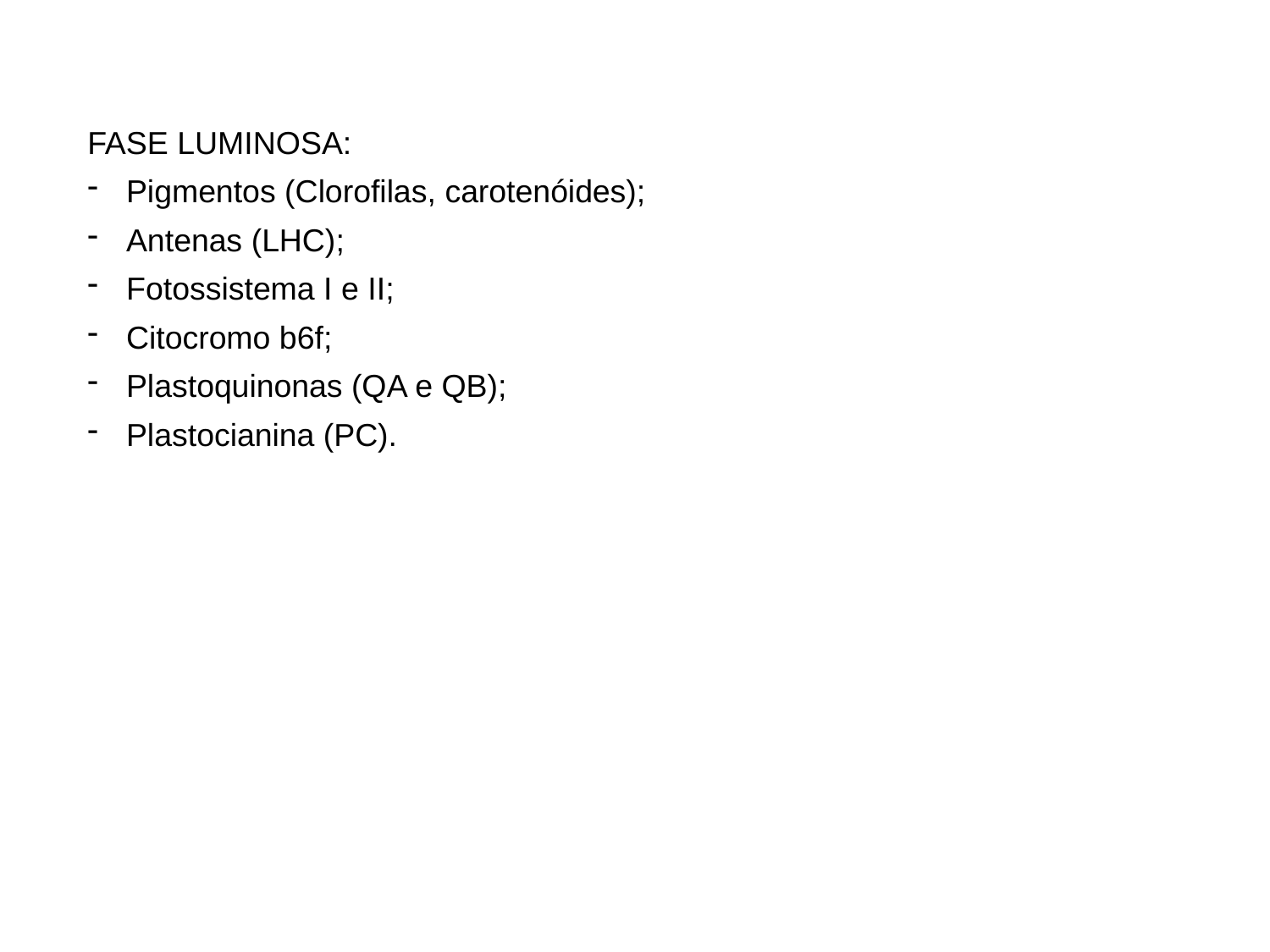

FASE LUMINOSA:
 Pigmentos (Clorofilas, carotenóides);
 Antenas (LHC);
 Fotossistema I e II;
 Citocromo b6f;
 Plastoquinonas (QA e QB);
 Plastocianina (PC).